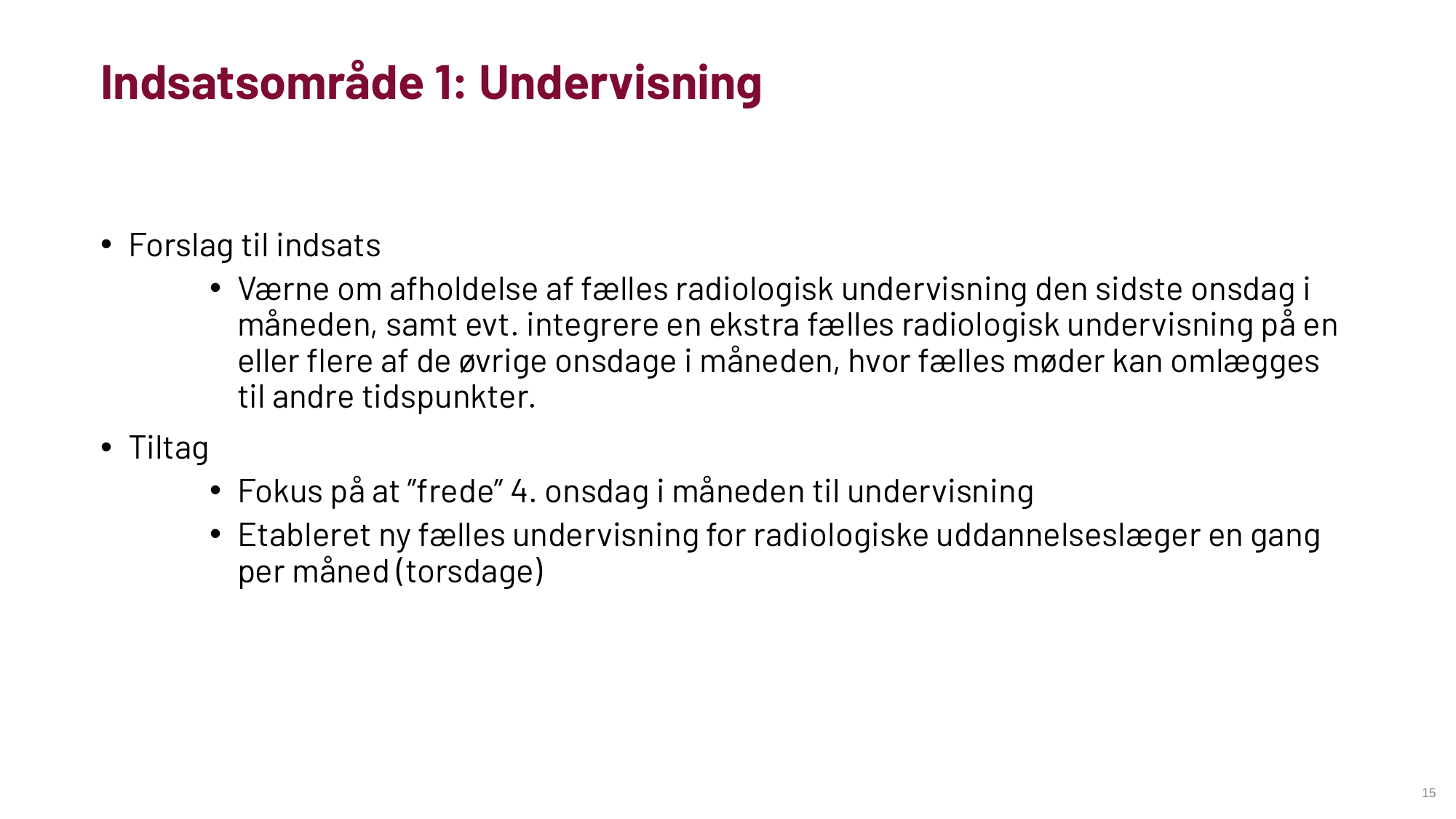

# Indsatsområde 1: Undervisning
Forslag til indsats
Værne om afholdelse af fælles radiologisk undervisning den sidste onsdag i måneden, samt evt. integrere en ekstra fælles radiologisk undervisning på en eller flere af de øvrige onsdage i måneden, hvor fælles møder kan omlægges til andre tidspunkter.
Tiltag
Fokus på at ”frede” 4. onsdag i måneden til undervisning
Etableret ny fælles undervisning for radiologiske uddannelseslæger en gang per måned (torsdage)

15